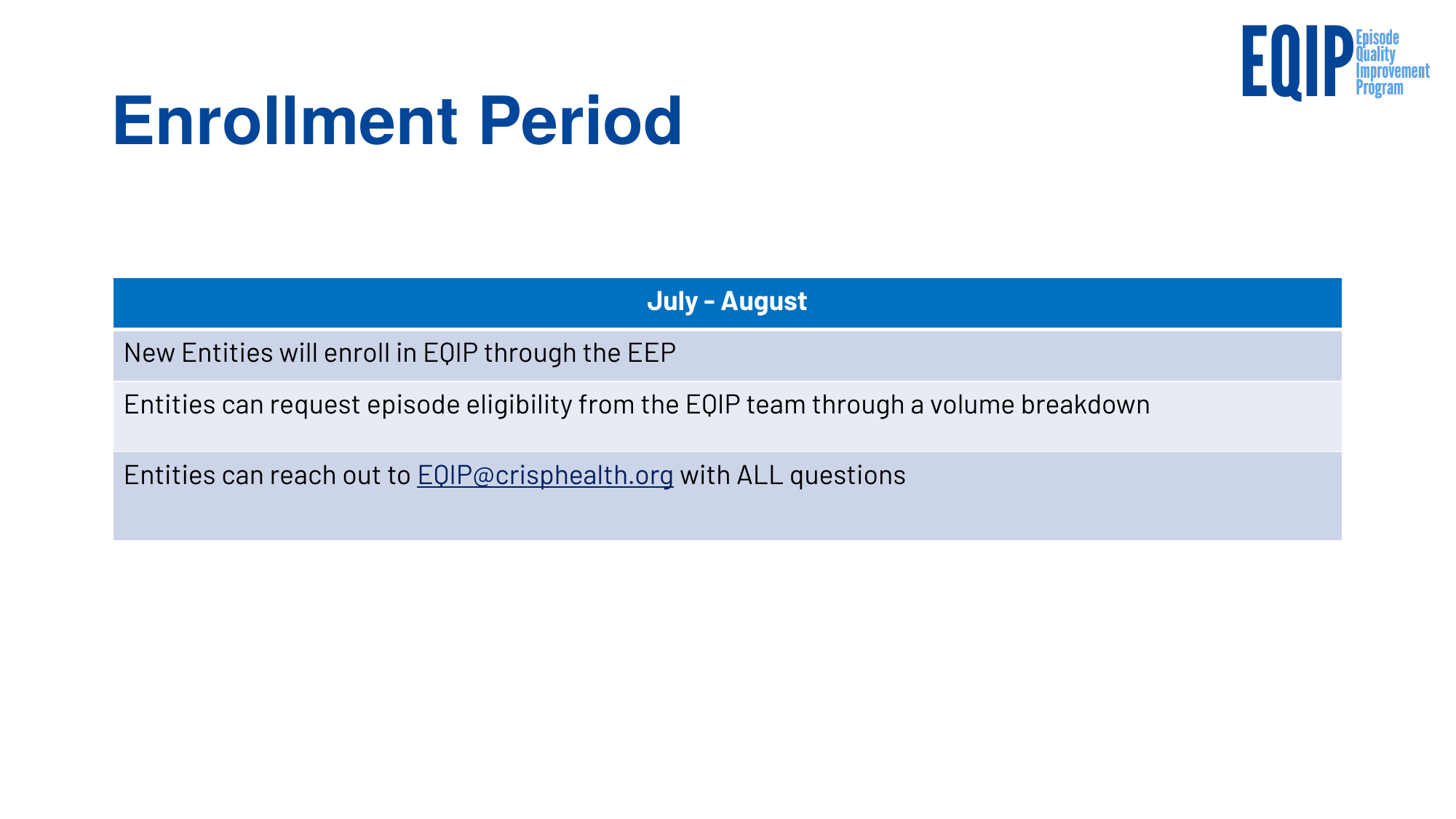

# Enrollment Period
| July - August |
| --- |
| New Entities will enroll in EQIP through the EEP |
| Entities can request episode eligibility from the EQIP team through a volume breakdown |
| Entities can reach out to EQIP@crisphealth.org with ALL questions |